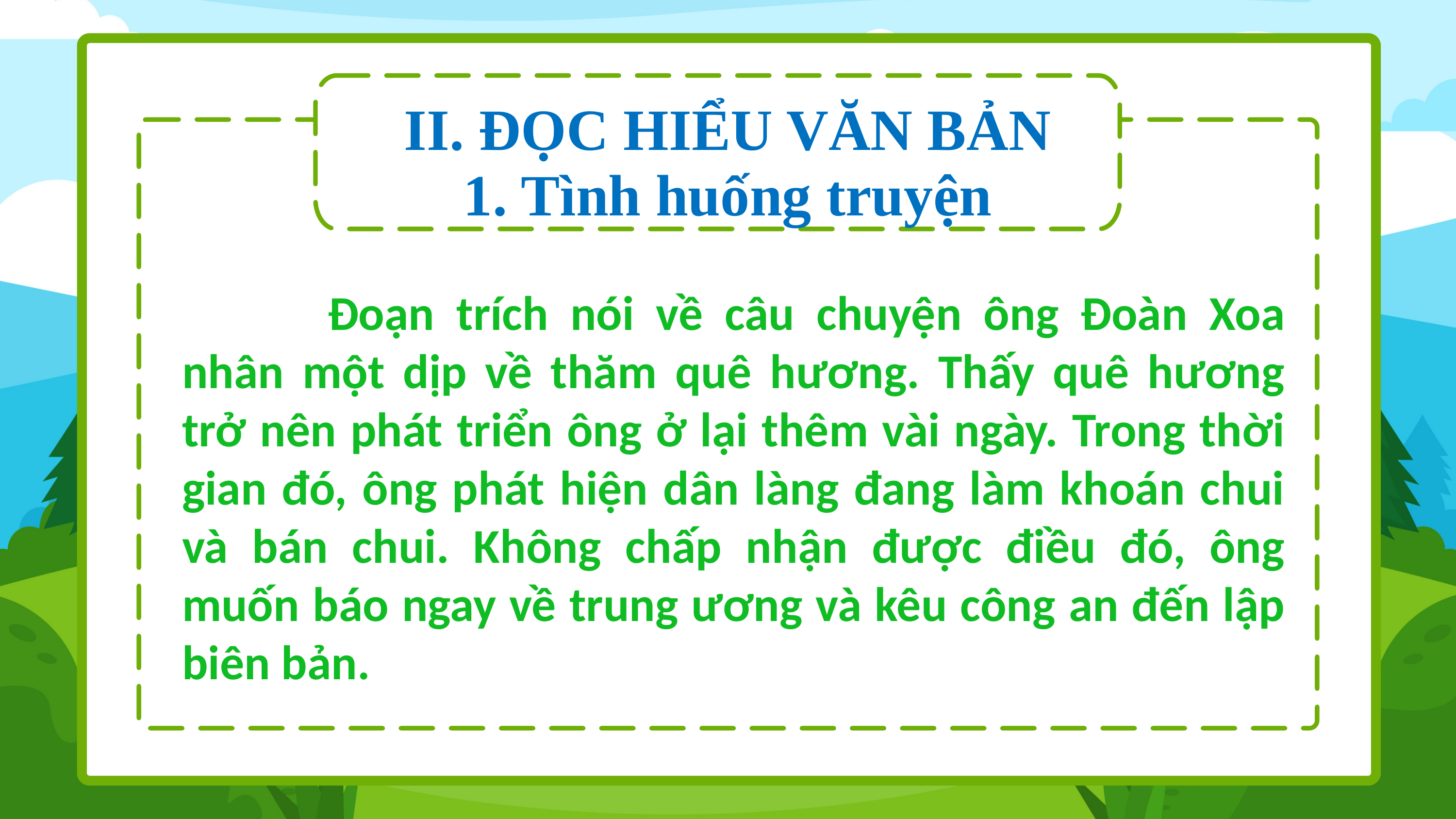

II. ĐỌC HIỂU VĂN BẢN
1. Tình huống truyện

		Đoạn trích nói về câu chuyện ông Đoàn Xoa nhân một dịp về thăm quê hương. Thấy quê hương trở nên phát triển ông ở lại thêm vài ngày. Trong thời gian đó, ông phát hiện dân làng đang làm khoán chui và bán chui. Không chấp nhận được điều đó, ông muốn báo ngay về trung ương và kêu công an đến lập biên bản.